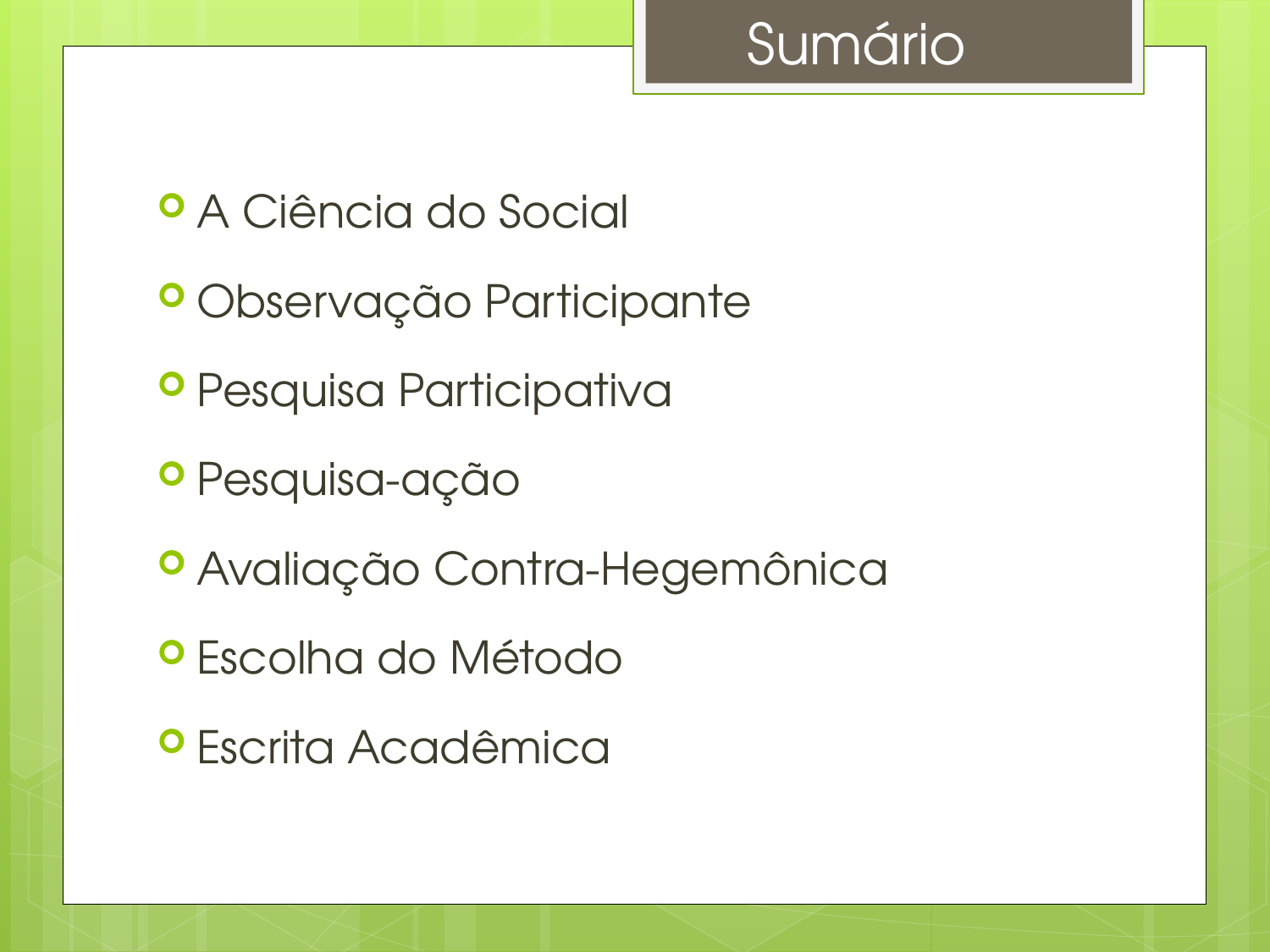

# Sumário
A Ciência do Social
Observação Participante
Pesquisa Participativa
Pesquisa-ação
Avaliação Contra-Hegemônica
Escolha do Método
Escrita Acadêmica